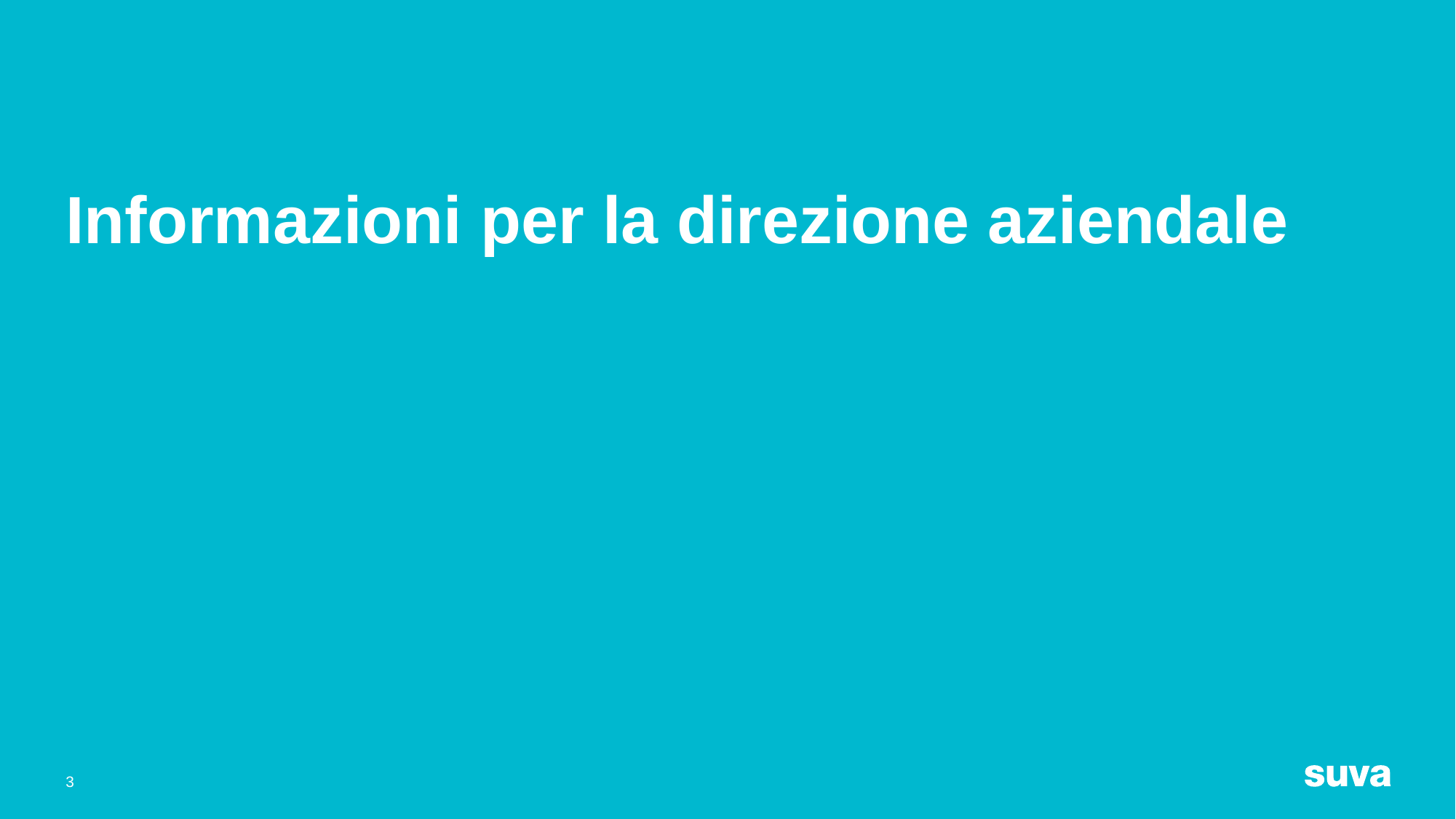

# Informazioni per la direzione aziendale
3